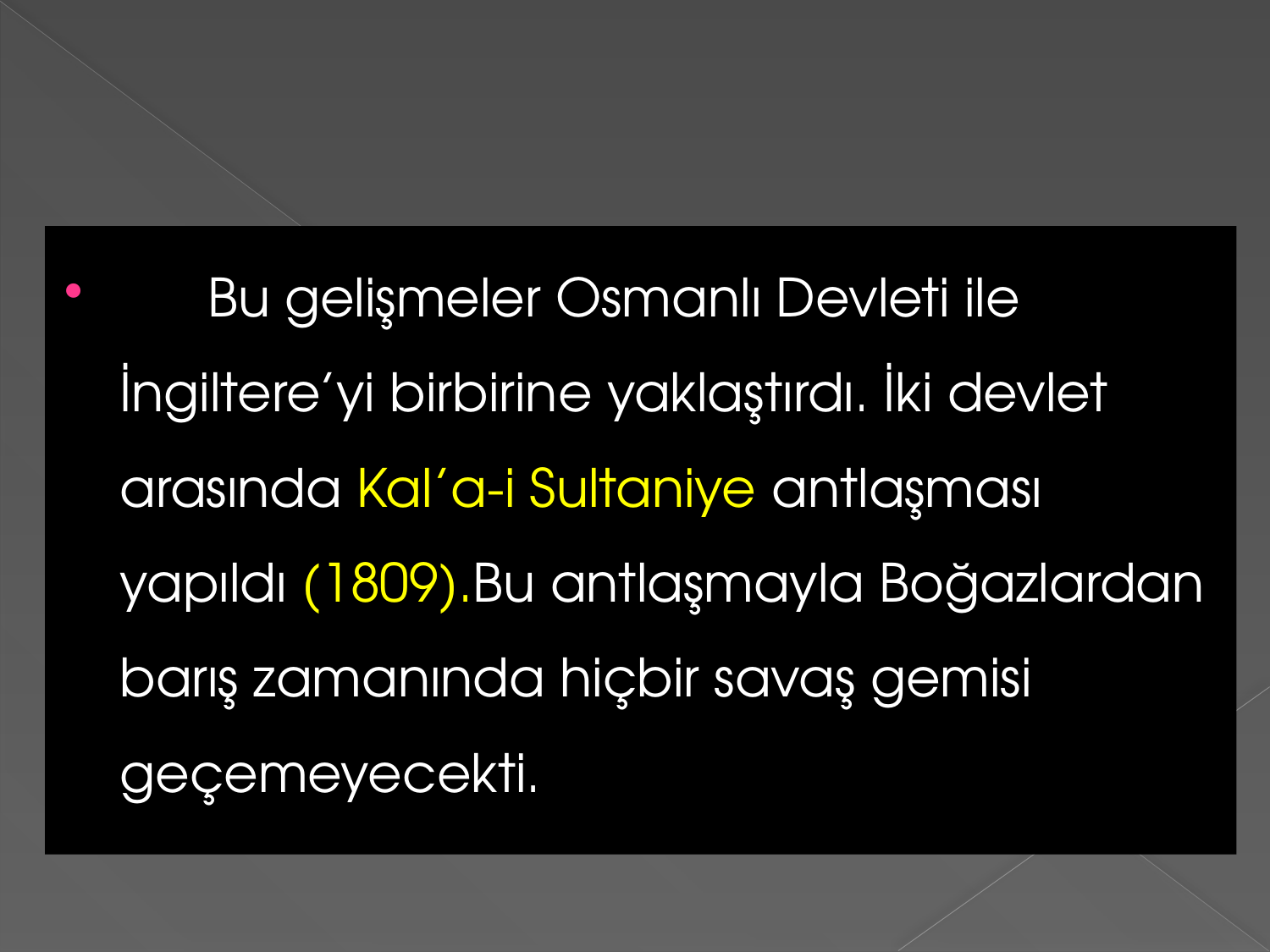

Bu gelişmeler Osmanlı Devleti ile İngiltere’yi birbirine yaklaştırdı. İki devlet arasında Kal’a-i Sultaniye antlaşması yapıldı (1809).Bu antlaşmayla Boğazlardan barış zamanında hiçbir savaş gemisi geçemeyecekti.